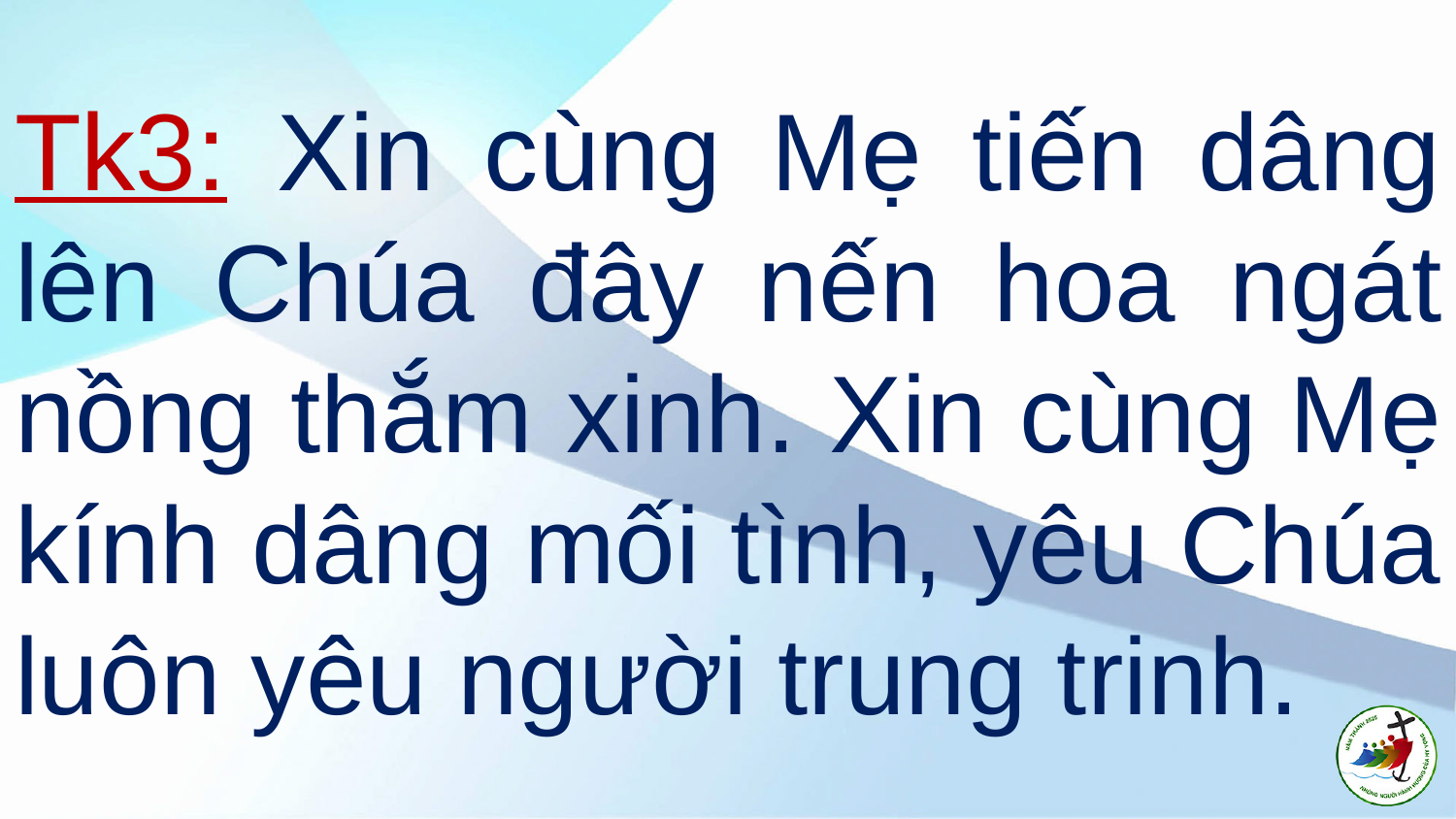

Tk3: Xin cùng Mẹ tiến dâng lên Chúa đây nến hoa ngát nồng thắm xinh. Xin cùng Mẹ kính dâng mối tình, yêu Chúa luôn yêu người trung trinh.
#